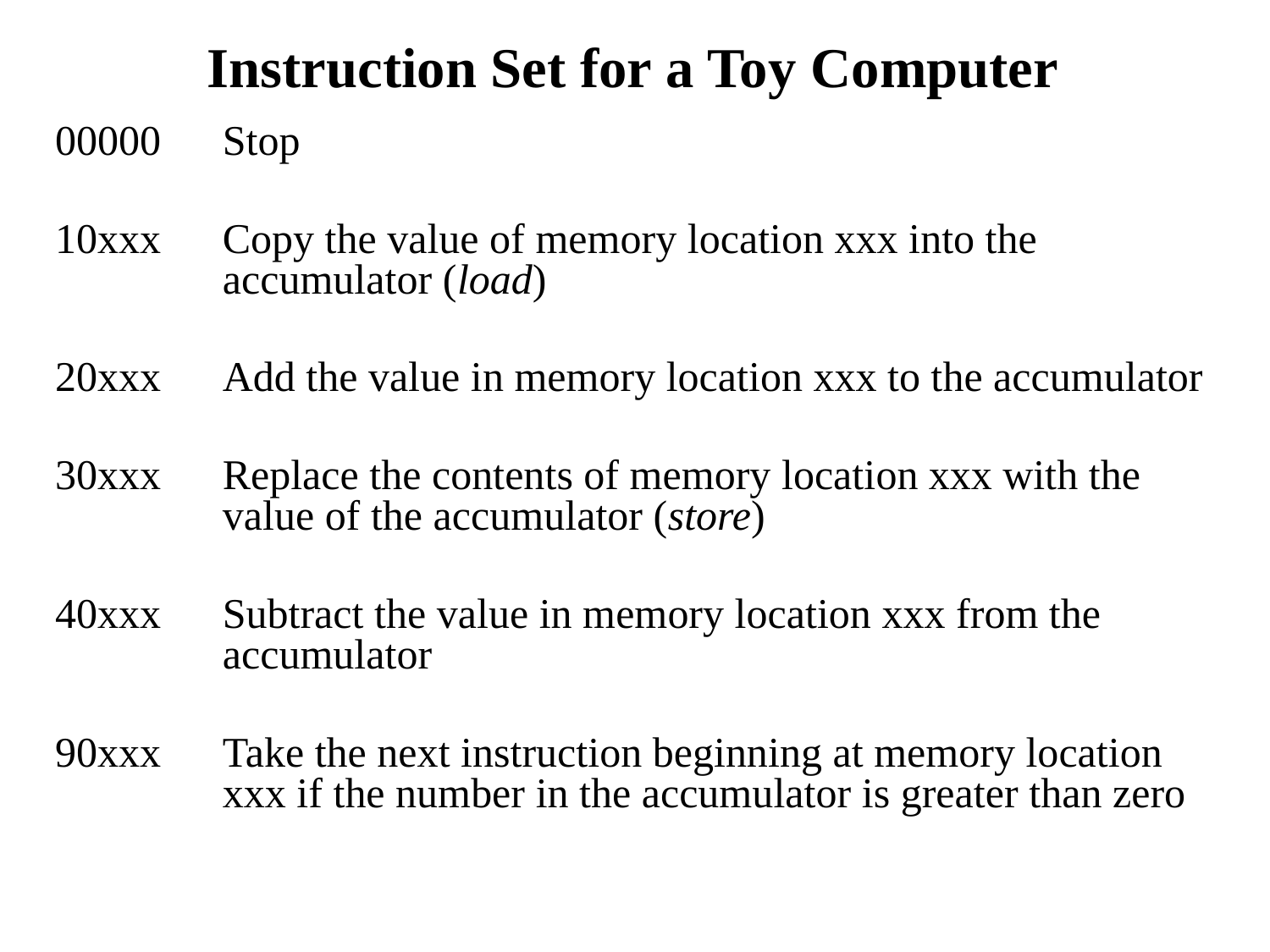

# Instruction Set for a Toy Computer
00000	Stop

10xxx	Copy the value of memory location xxx into the accumulator (load)

20xxx 	Add the value in memory location xxx to the accumulator

30xxx 	Replace the contents of memory location xxx with the value of the accumulator (store)

40xxx 	Subtract the value in memory location xxx from the accumulator

90xxx	Take the next instruction beginning at memory location xxx if the number in the accumulator is greater than zero